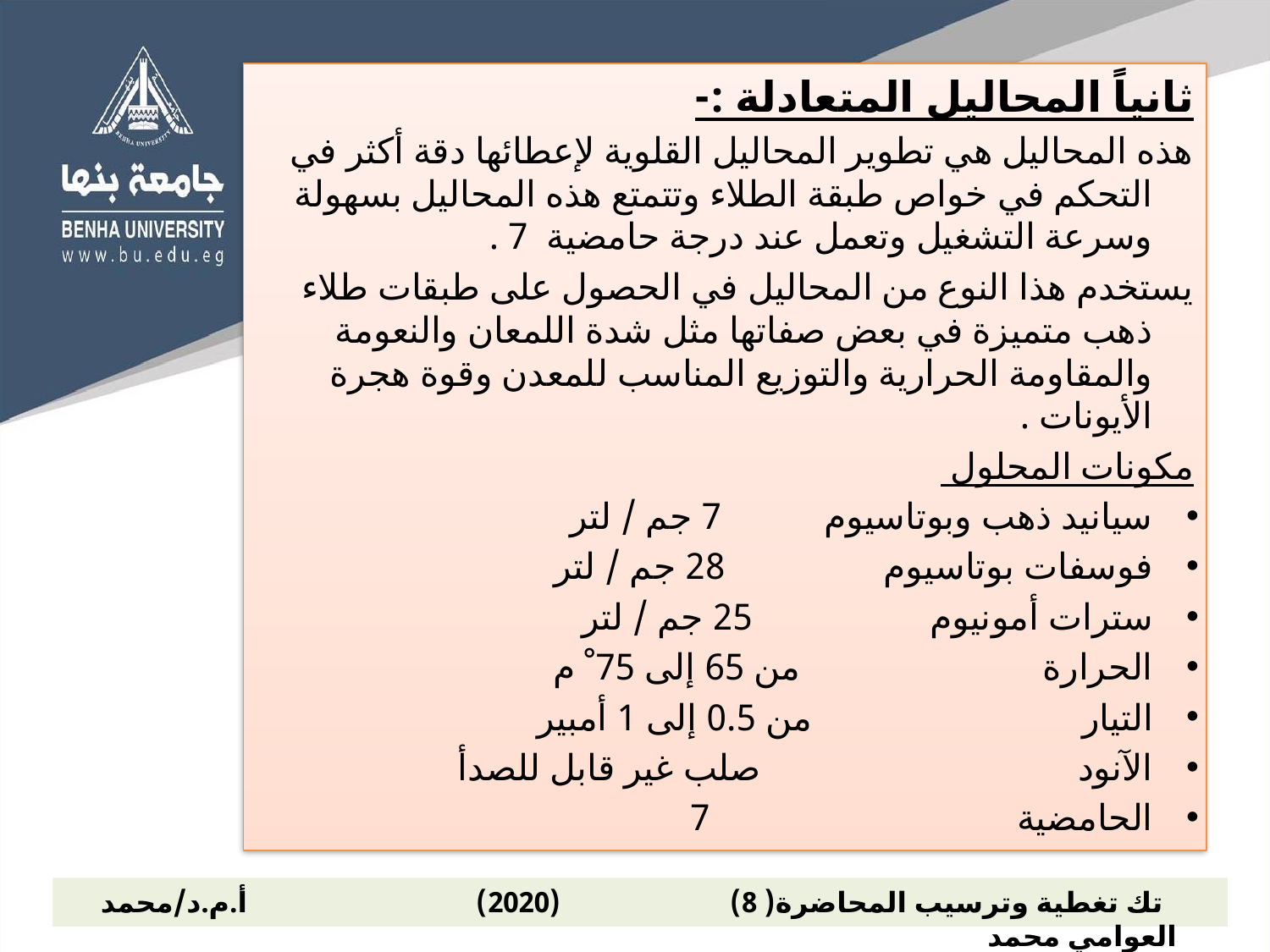

ثانياً المحاليل المتعادلة :-
هذه المحاليل هي تطوير المحاليل القلوية لإعطائها دقة أكثر في التحكم في خواص طبقة الطلاء وتتمتع هذه المحاليل بسهولة وسرعة التشغيل وتعمل عند درجة حامضية  7 .
يستخدم هذا النوع من المحاليل في الحصول على طبقات طلاء ذهب متميزة في بعض صفاتها مثل شدة اللمعان والنعومة والمقاومة الحرارية والتوزيع المناسب للمعدن وقوة هجرة الأيونات .
مكونات المحلول
سيانيد ذهب وبوتاسيوم           7 جم / لتر
فوسفات بوتاسيوم                 28 جم / لتر
سترات أمونيوم                   25 جم / لتر
الحرارة                          من 65 إلى 75 ْ م
التيار                             من 0.5 إلى 1 أمبير
الآنود                                  صلب غير قابل للصدأ
الحامضية                                 7

       تك تغطية وترسيب المحاضرة( 8)                       (2020)                               أ.م.د/محمد العوامي محمد